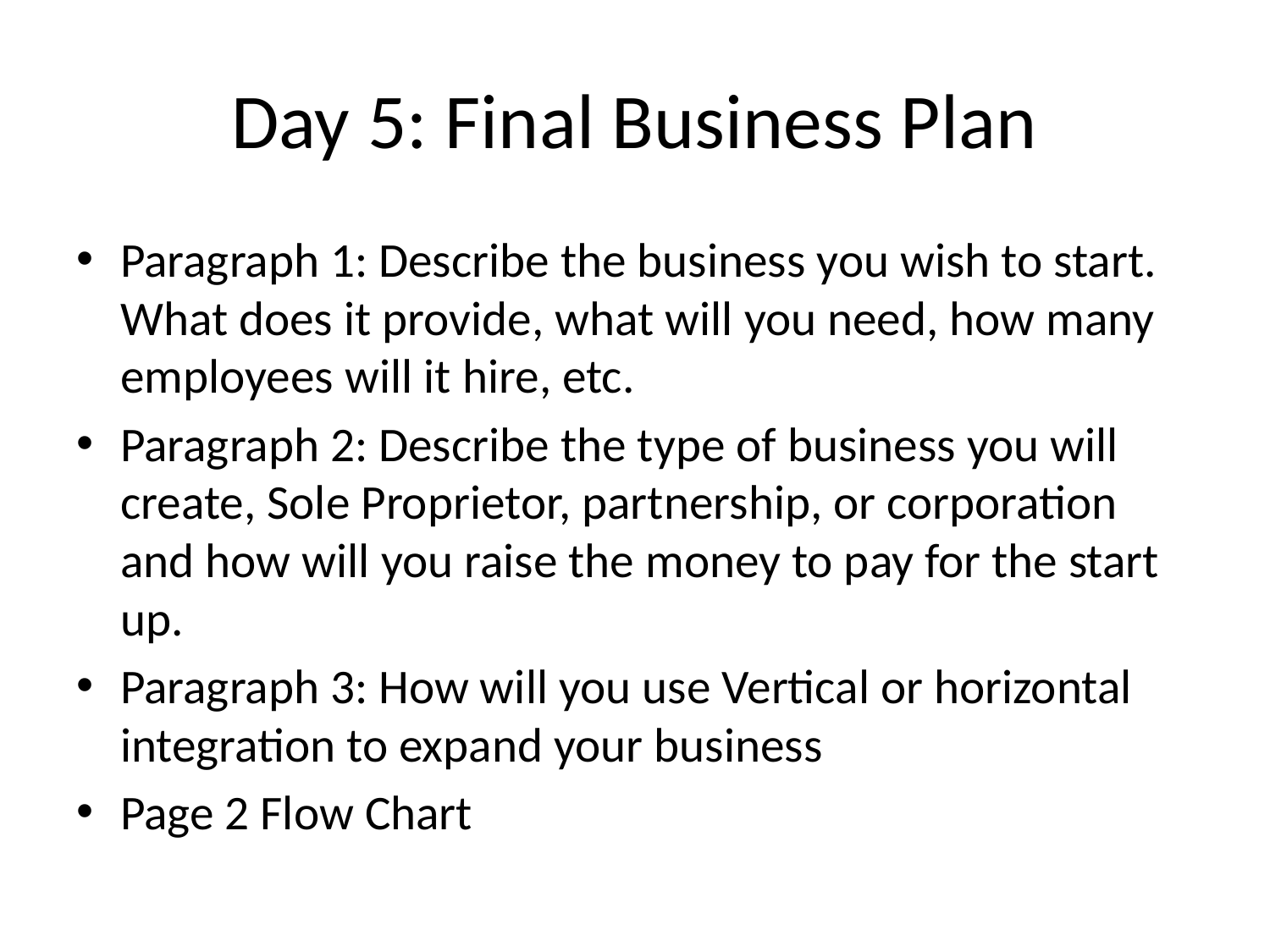

# Day 5: Final Business Plan
Paragraph 1: Describe the business you wish to start. What does it provide, what will you need, how many employees will it hire, etc.
Paragraph 2: Describe the type of business you will create, Sole Proprietor, partnership, or corporation and how will you raise the money to pay for the start up.
Paragraph 3: How will you use Vertical or horizontal integration to expand your business
Page 2 Flow Chart